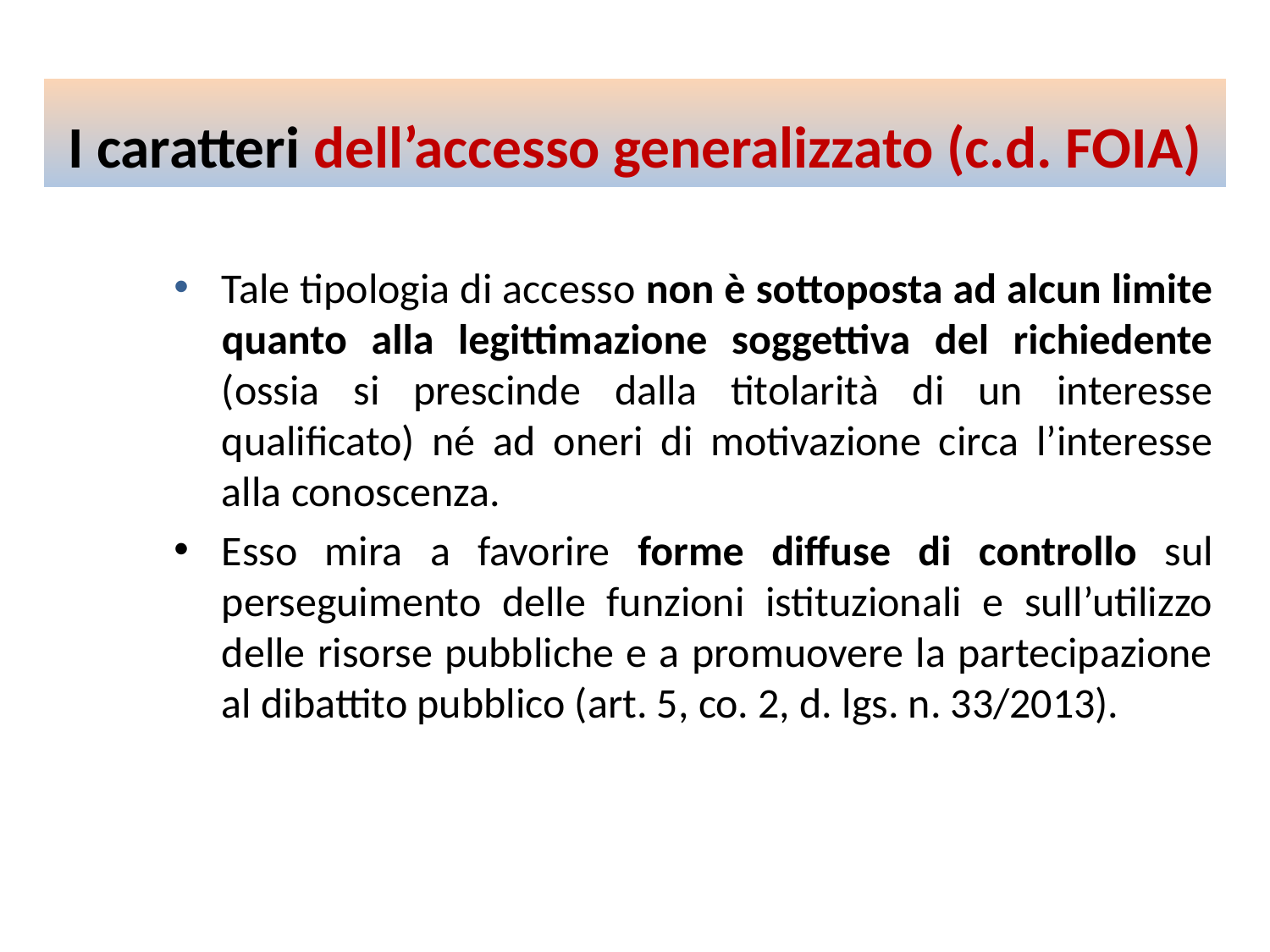

# I caratteri dell’accesso generalizzato (c.d. FOIA)
Tale tipologia di accesso non è sottoposta ad alcun limite quanto alla legittimazione soggettiva del richiedente (ossia si prescinde dalla titolarità di un interesse qualificato) né ad oneri di motivazione circa l’interesse alla conoscenza.
Esso mira a favorire forme diffuse di controllo sul perseguimento delle funzioni istituzionali e sull’utilizzo delle risorse pubbliche e a promuovere la partecipazione al dibattito pubblico (art. 5, co. 2, d. lgs. n. 33/2013).